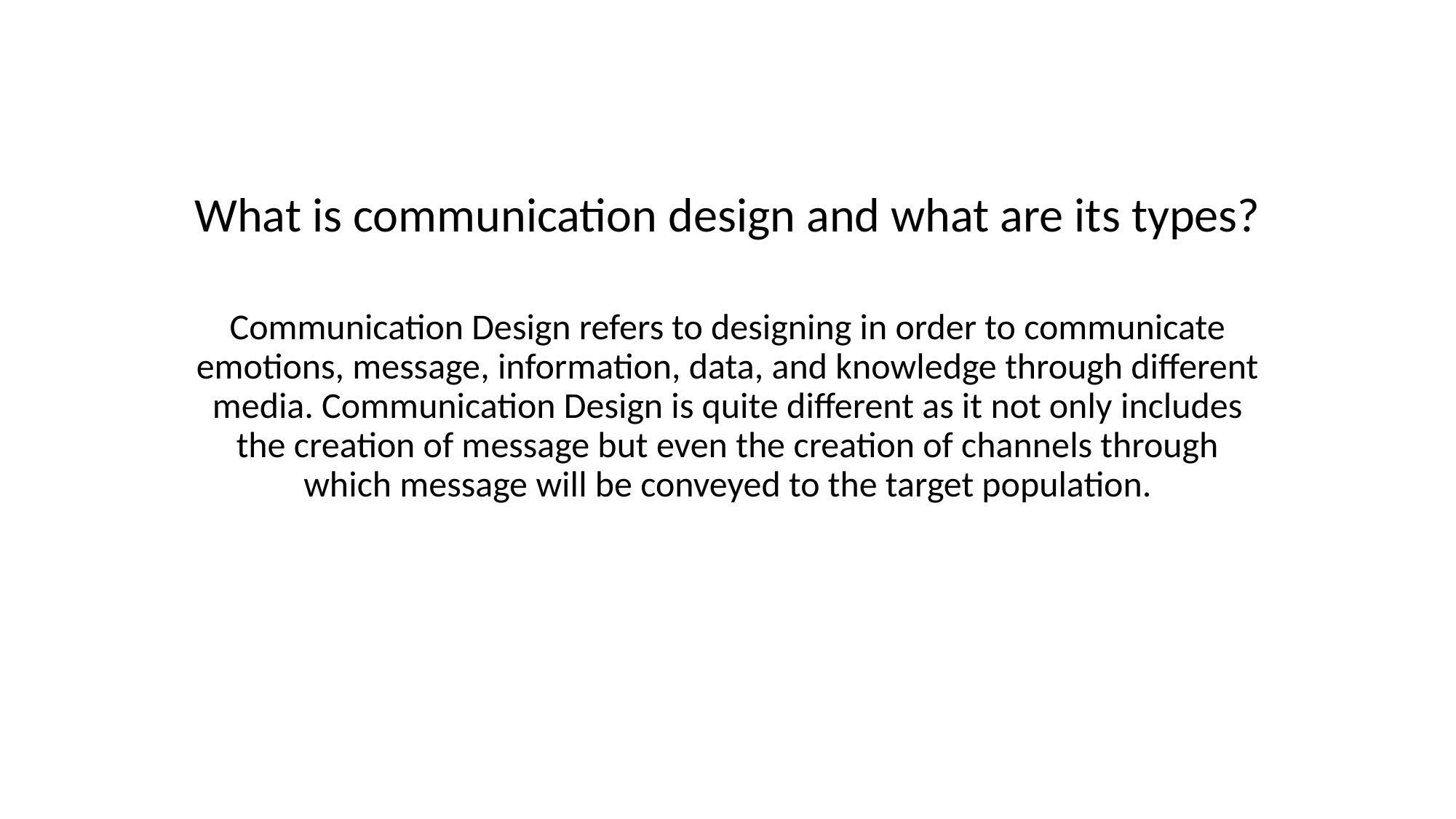

# What is communication design and what are its types?
Communication Design refers to designing in order to communicate emotions, message, information, data, and knowledge through different media. Communication Design is quite different as it not only includes the creation of message but even the creation of channels through which message will be conveyed to the target population.